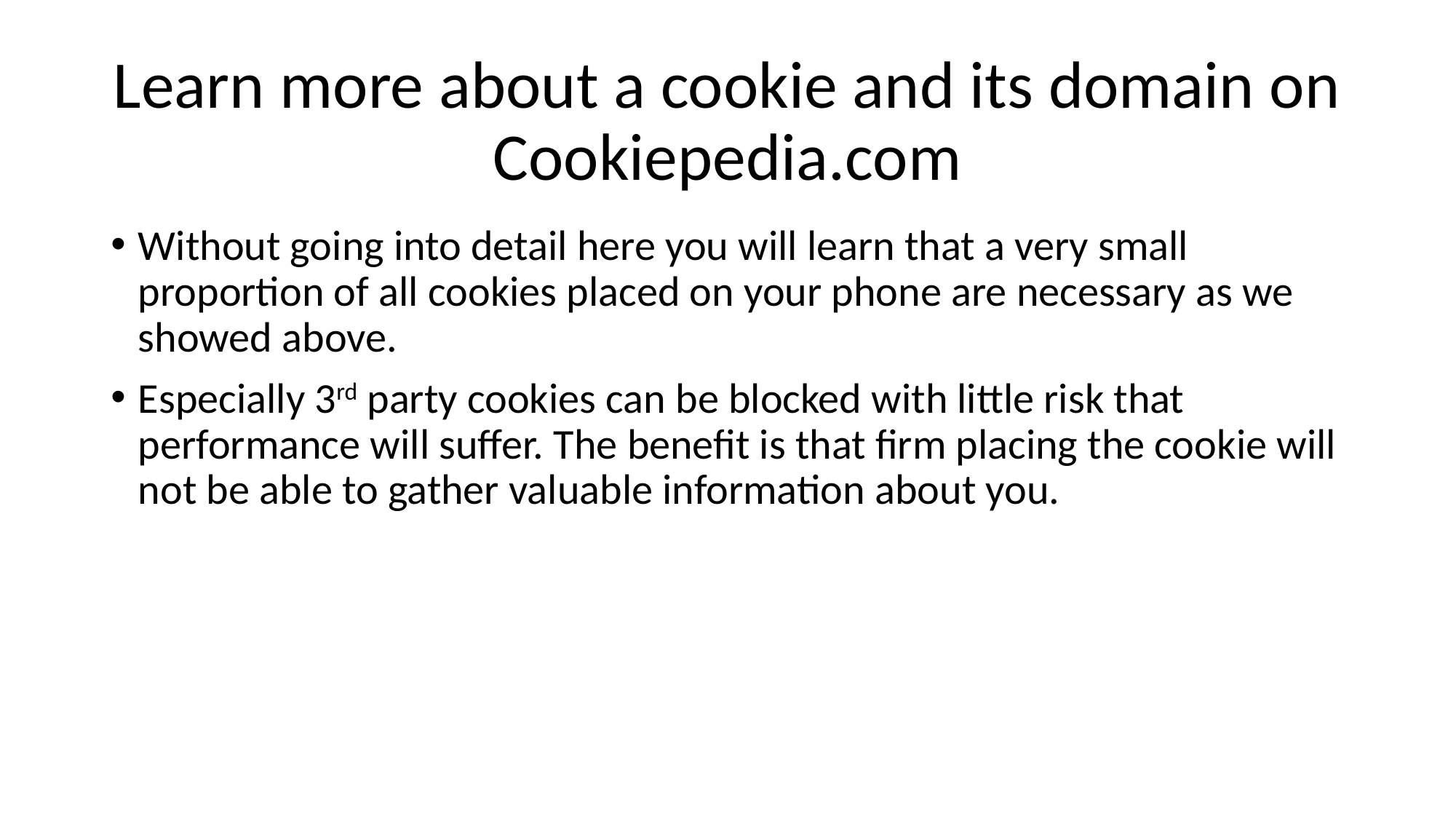

# Learn more about a cookie and its domain on Cookiepedia.com
Without going into detail here you will learn that a very small proportion of all cookies placed on your phone are necessary as we showed above.
Especially 3rd party cookies can be blocked with little risk that performance will suffer. The benefit is that firm placing the cookie will not be able to gather valuable information about you.